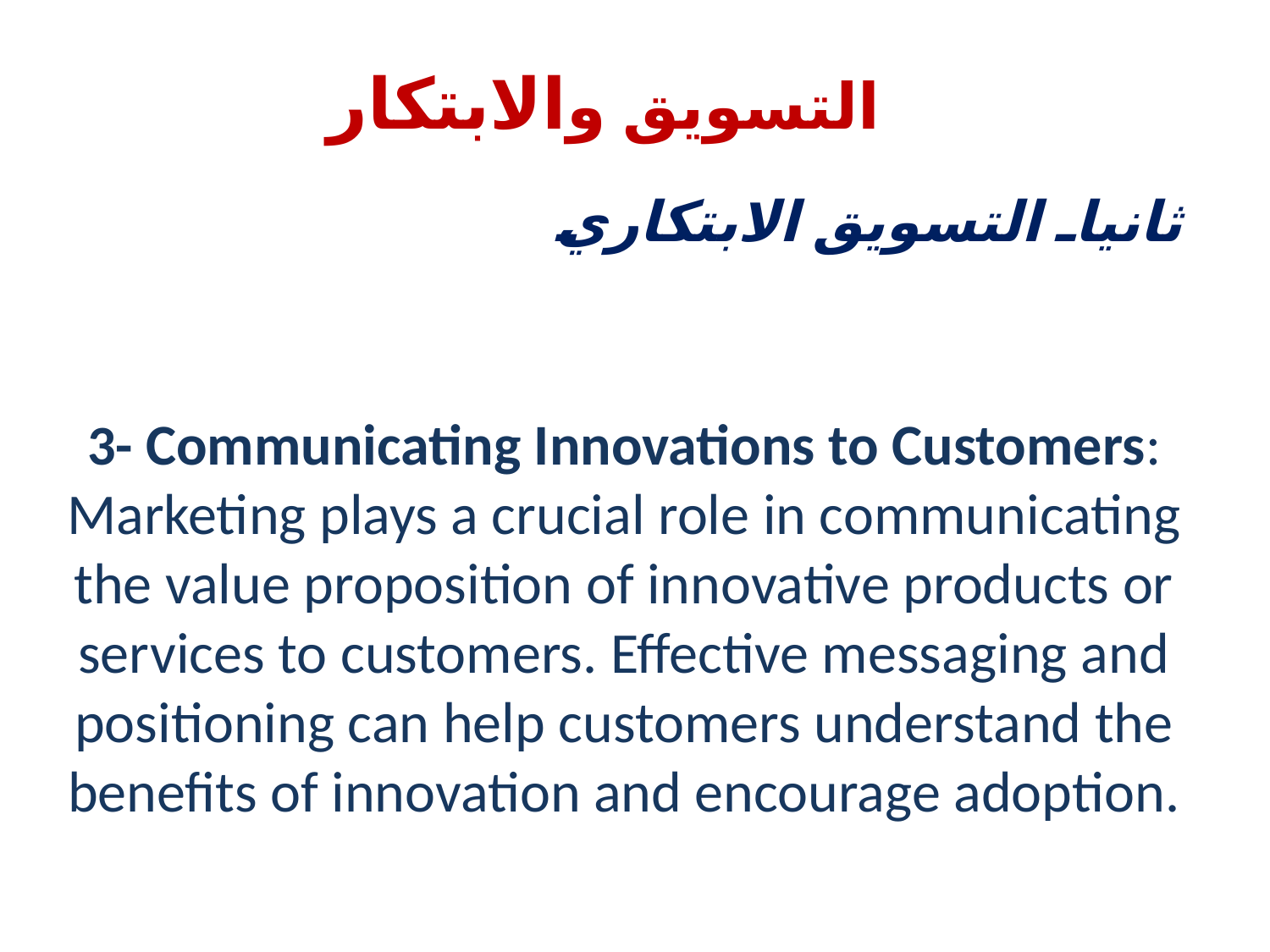

# التسويق والابتكار

ثانياـ التسويق الابتكاري

3- Communicating Innovations to Customers: Marketing plays a crucial role in communicating the value proposition of innovative products or services to customers. Effective messaging and positioning can help customers understand the benefits of innovation and encourage adoption.